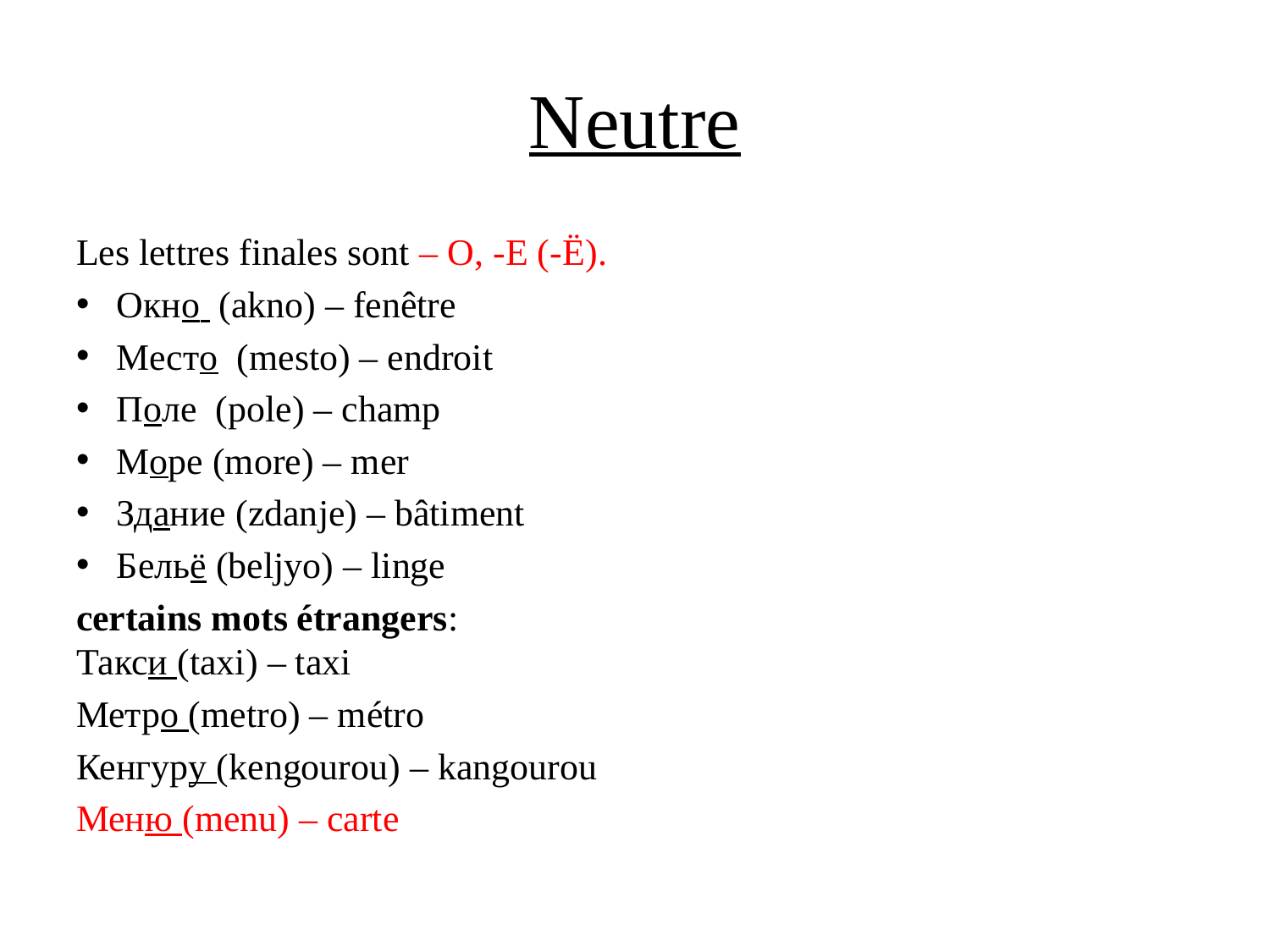

# Neutre
Les lettres finales sont – О, -Е (-Ё).
Окно  (akno) – fenêtre
Место  (mesto) – endroit
Поле  (pole) – champ
Море (more) – mer
Здание (zdanje) – bâtiment
Бельё (beljyo) – linge
certains mots étrangers:
Такси (taxi) – taxi
Метро (metro) – métro
Кенгуру (kengourou) – kangourou
Меню (menu) – carte